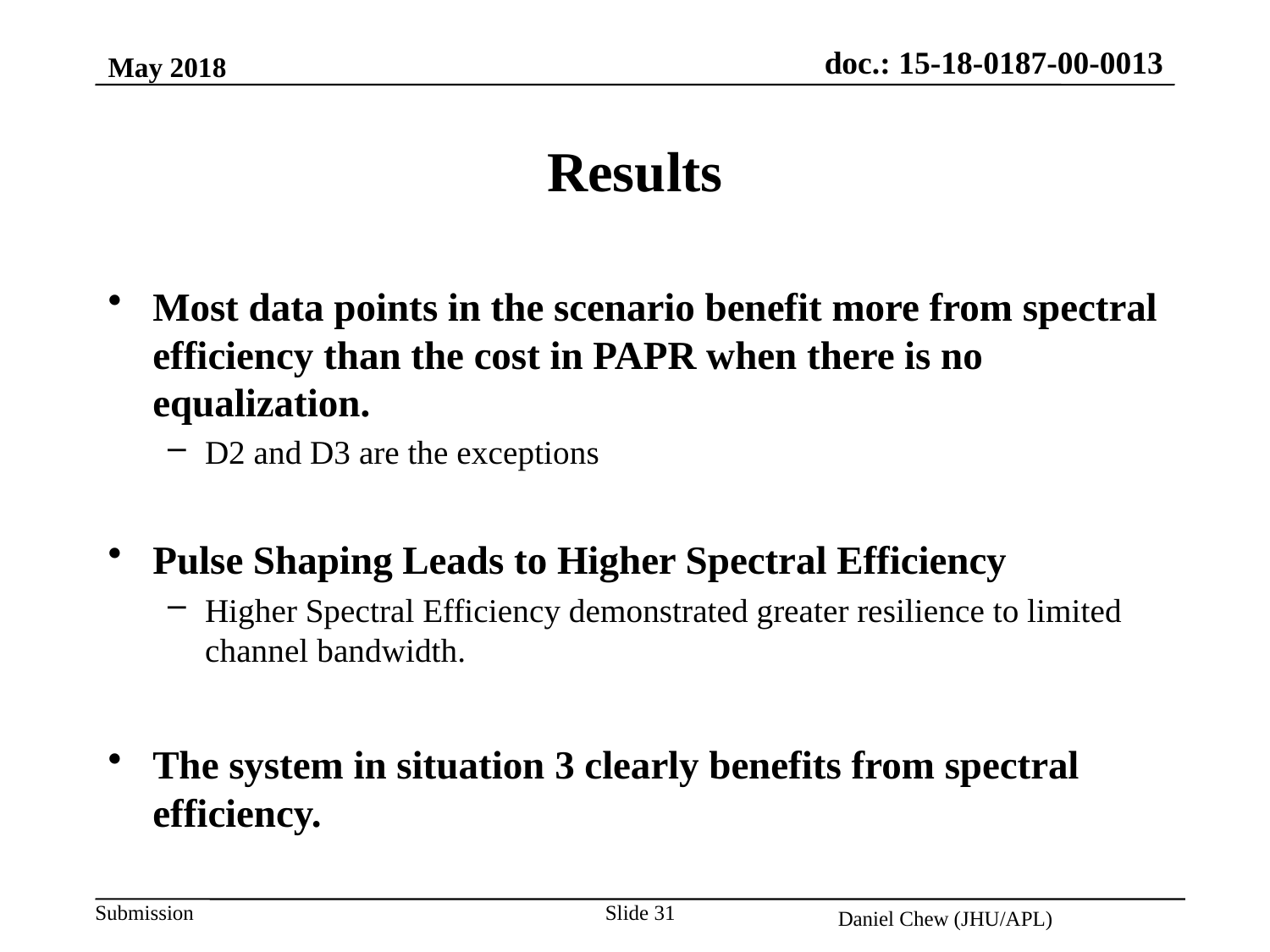

May 2018
# Results
Most data points in the scenario benefit more from spectral efficiency than the cost in PAPR when there is no equalization.
D2 and D3 are the exceptions

Pulse Shaping Leads to Higher Spectral Efficiency
Higher Spectral Efficiency demonstrated greater resilience to limited channel bandwidth.

The system in situation 3 clearly benefits from spectral efficiency.

Slide 31
Daniel Chew (JHU/APL)